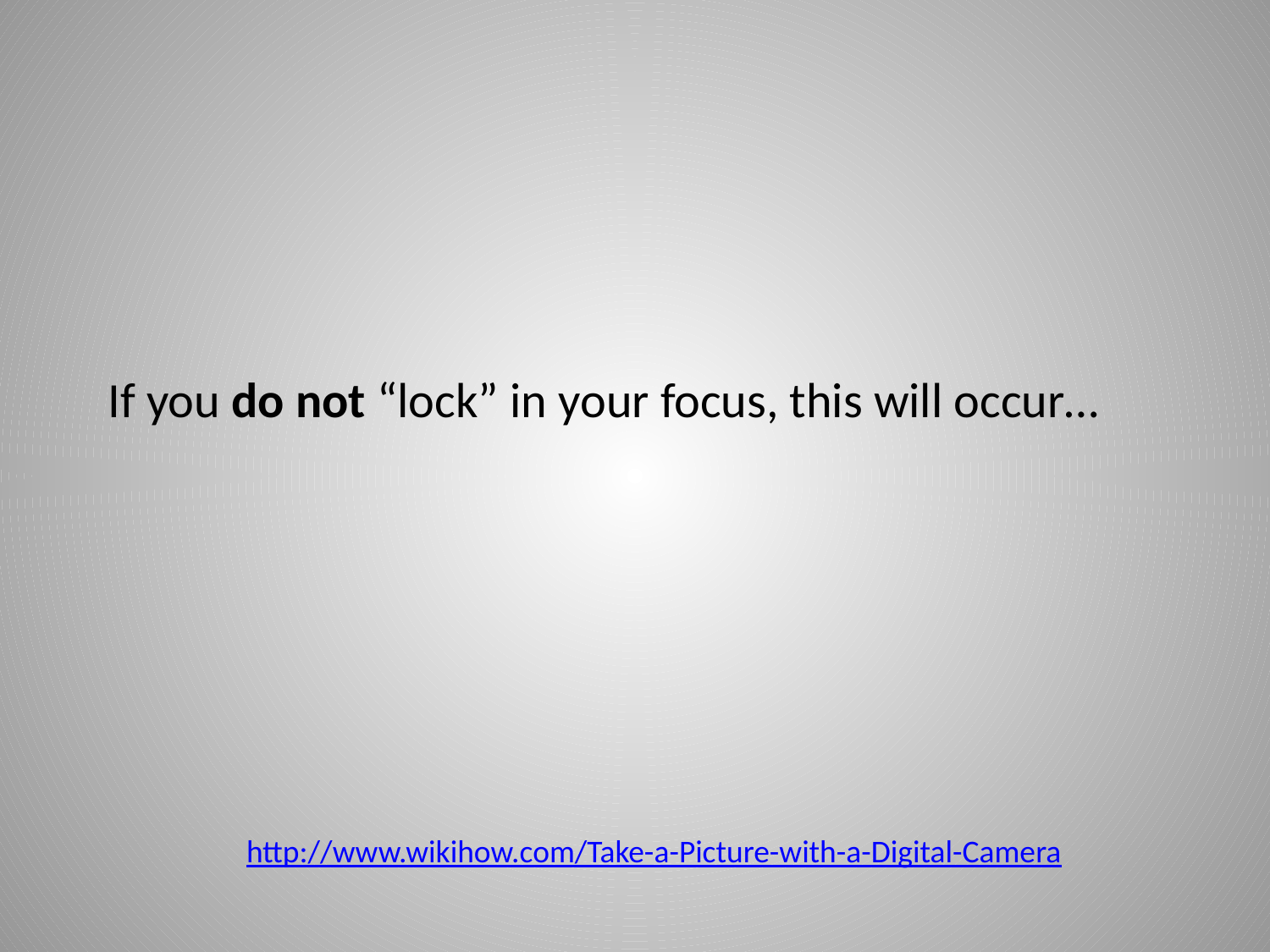

# If you do not “lock” in your focus, this will occur…

http://www.wikihow.com/Take-a-Picture-with-a-Digital-Camera